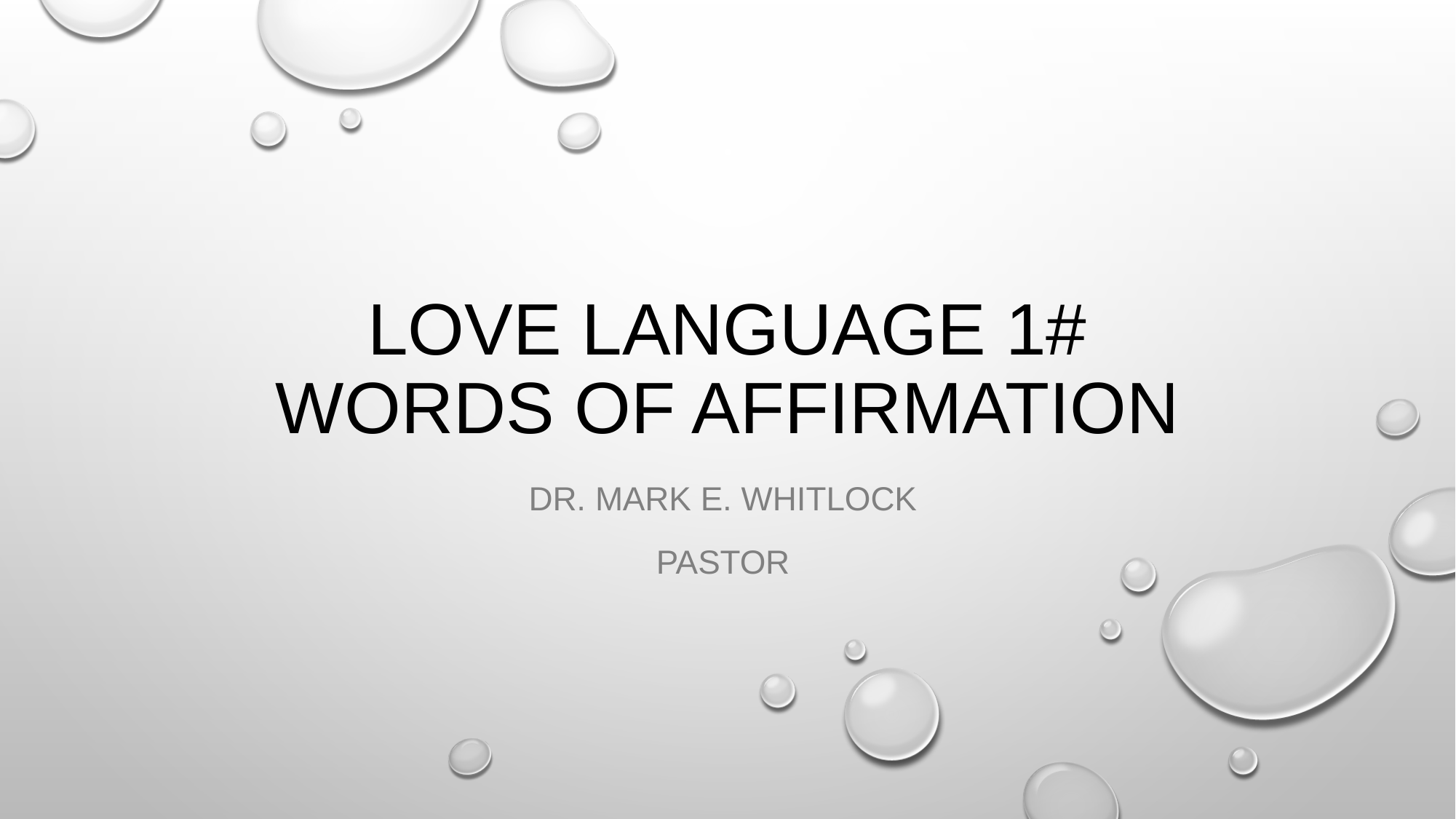

# Love language 1# words of affirmation
Dr. Mark E. Whitlock
Pastor